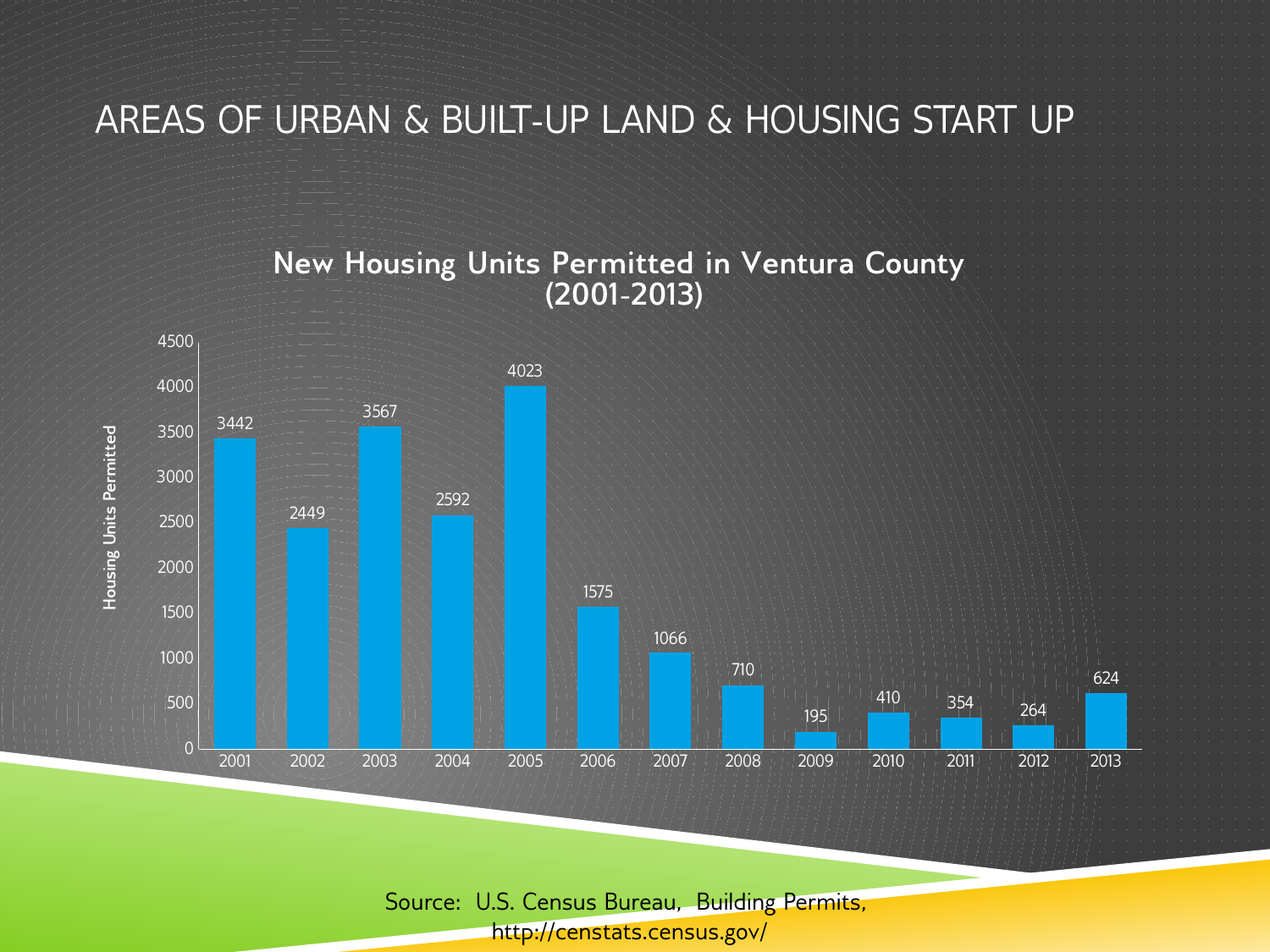

# Areas of Urban & Built-Up Land & Housing Start Up

### Chart: New Housing Units Permitted in Ventura County
(2001-2013)

| Category | # Housing Units Permitted |
|---|---|
| 2001 | 3442.0 |
| 2002 | 2449.0 |
| 2003 | 3567.0 |
| 2004 | 2592.0 |
| 2005 | 4023.0 |
| 2006 | 1575.0 |
| 2007 | 1066.0 |
| 2008 | 710.0 |
| 2009 | 195.0 |
| 2010 | 410.0 |
| 2011 | 354.0 |
| 2012 | 264.0 |
| 2013 | 624.0 |
Source:  U.S. Census Bureau,  Building Permits,
http://censtats.census.gov/